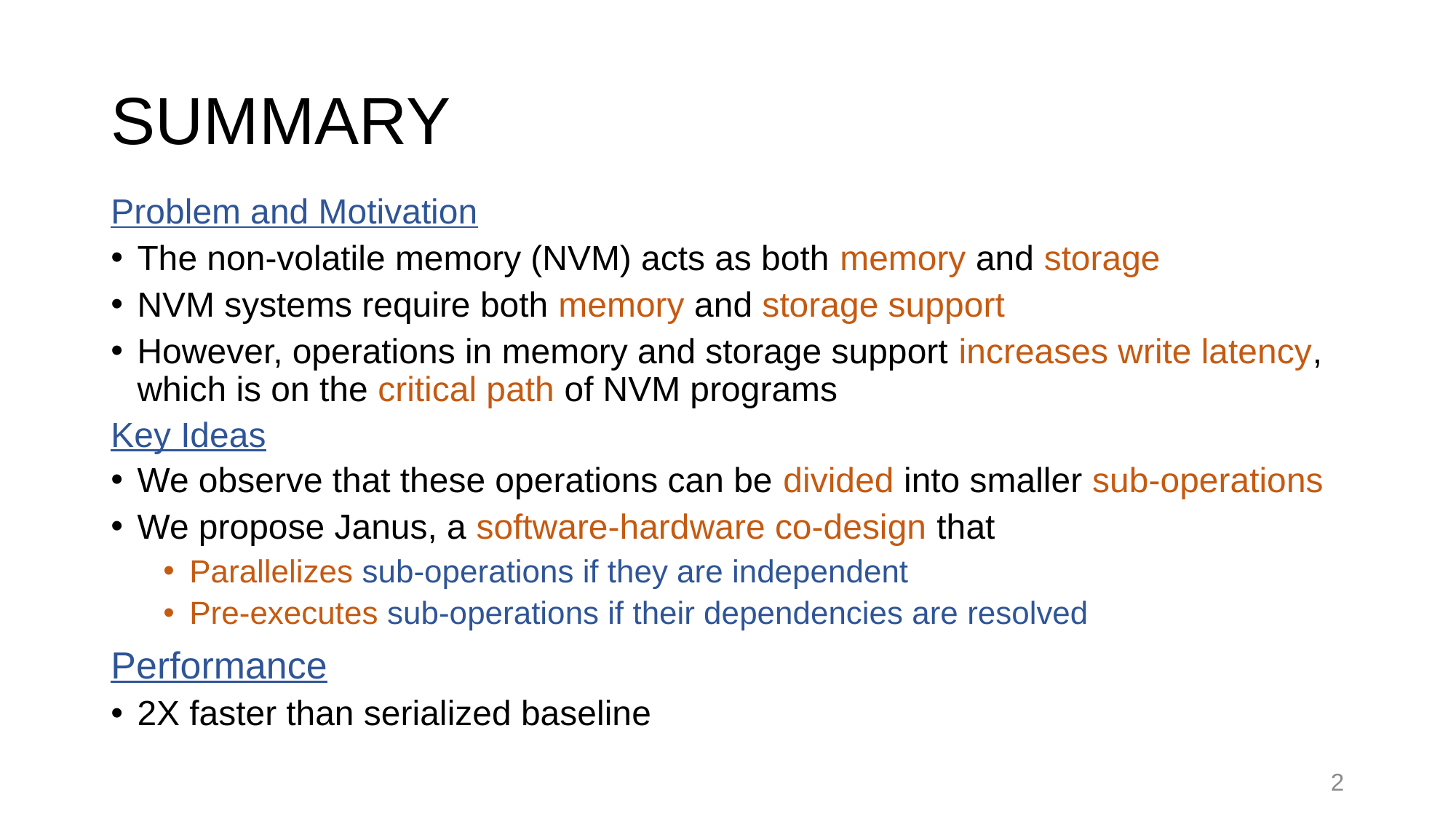

# SUMMARY
Problem and Motivation
The non-volatile memory (NVM) acts as both memory and storage
NVM systems require both memory and storage support
However, operations in memory and storage support increases write latency,
which is on the critical path of NVM programs
Key Ideas
We observe that these operations can be divided into smaller sub-operations
We propose Janus, a software-hardware co-design that
Parallelizes sub-operations if they are independent
Pre-executes sub-operations if their dependencies are resolved
Performance
2X faster than serialized baseline
2